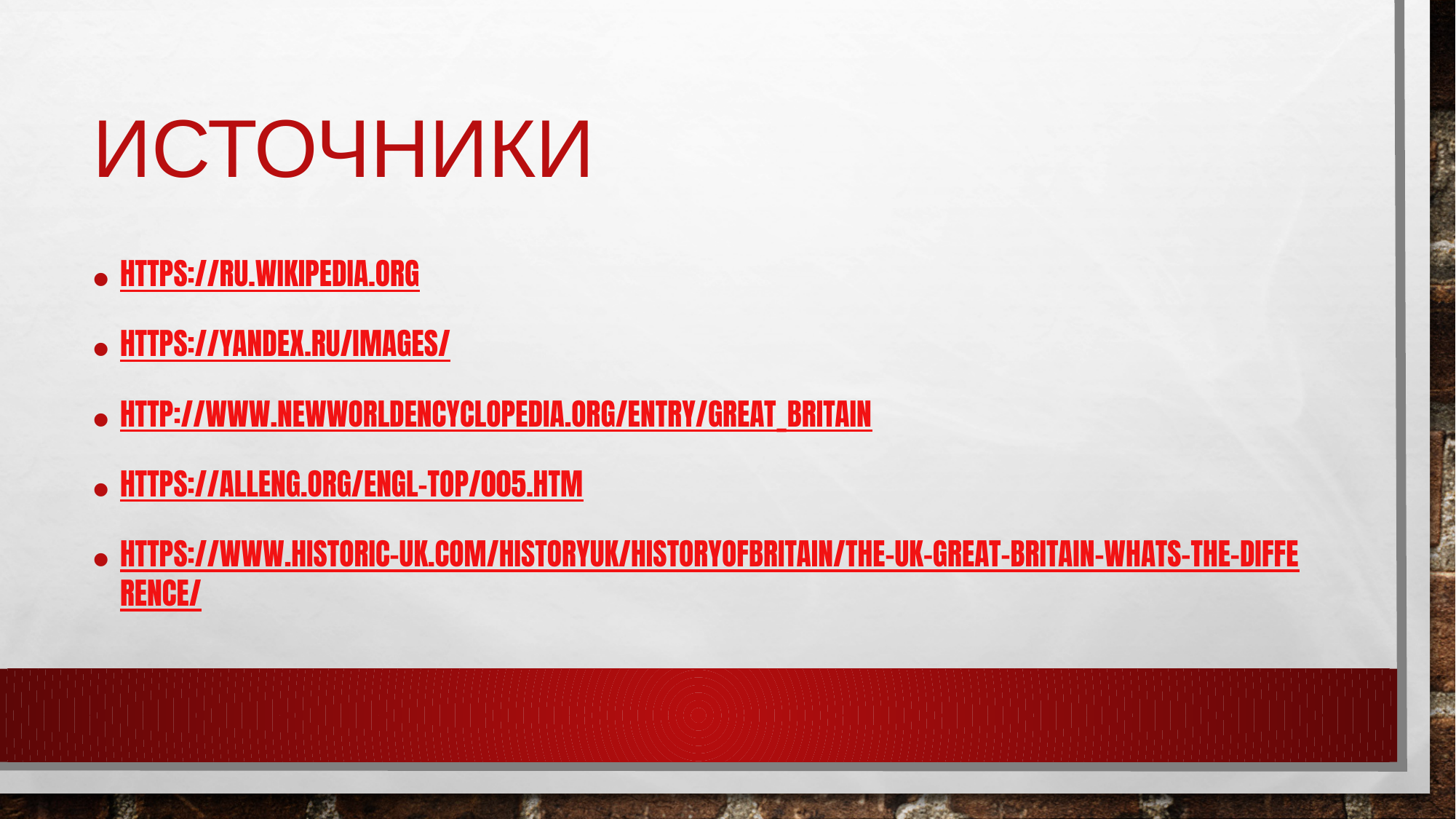

# Источники
https://ru.wikipedia.org
https://yandex.ru/images/
http://www.newworldencyclopedia.org/entry/Great_Britain
https://alleng.org/engl-top/005.htm
https://www.historic-uk.com/HistoryUK/HistoryofBritain/The-UK-Great-Britain-Whats-the-Difference/